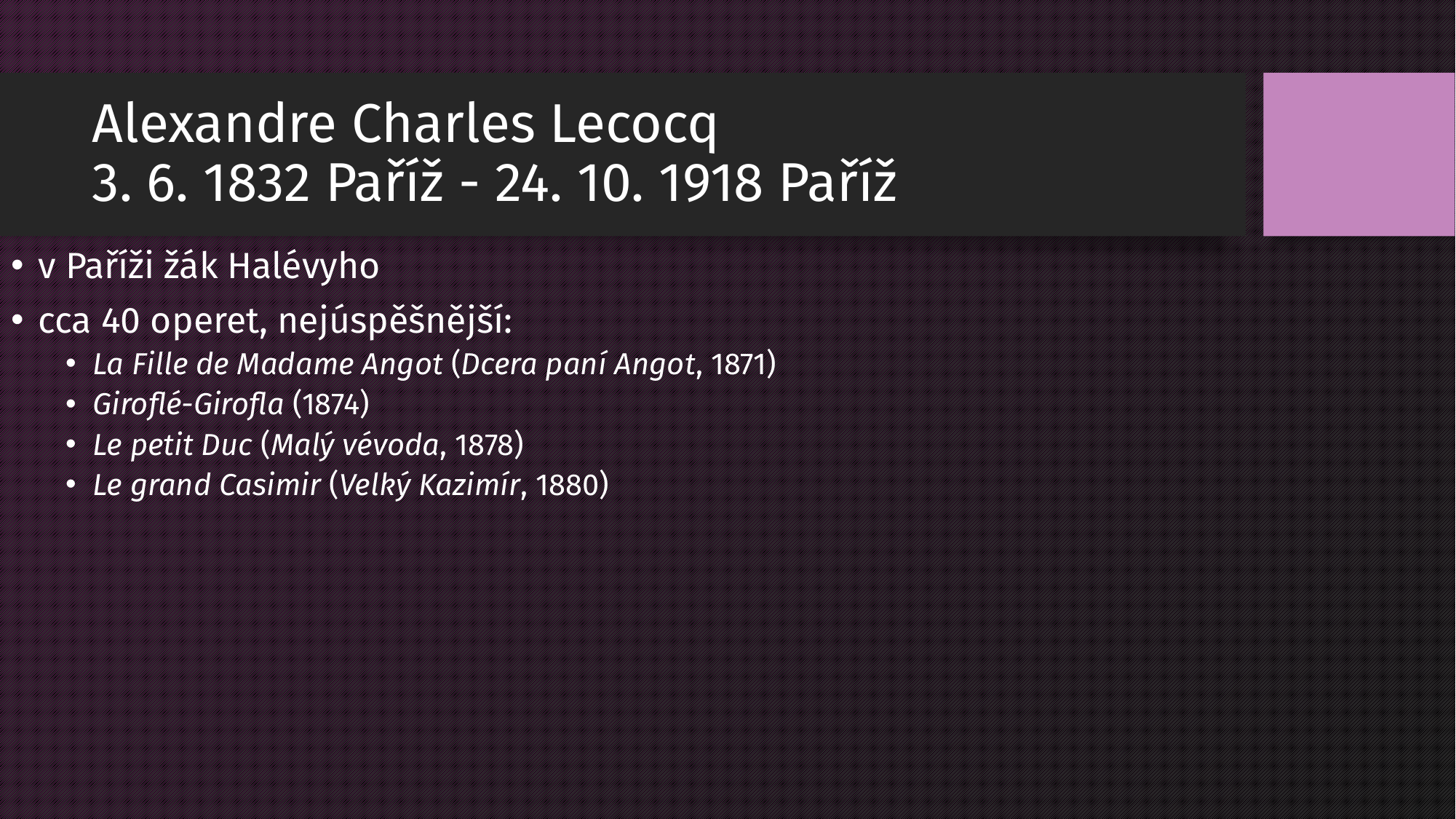

# Alexandre Charles Lecocq 3. 6. 1832 Paříž - 24. 10. 1918 Paříž
v Paříži žák Halévyho
cca 40 operet, nejúspěšnější:
La Fille de Madame Angot (Dcera paní Angot, 1871)
Giroflé-Girofla (1874)
Le petit Duc (Malý vévoda, 1878)
Le grand Casimir (Velký Kazimír, 1880)